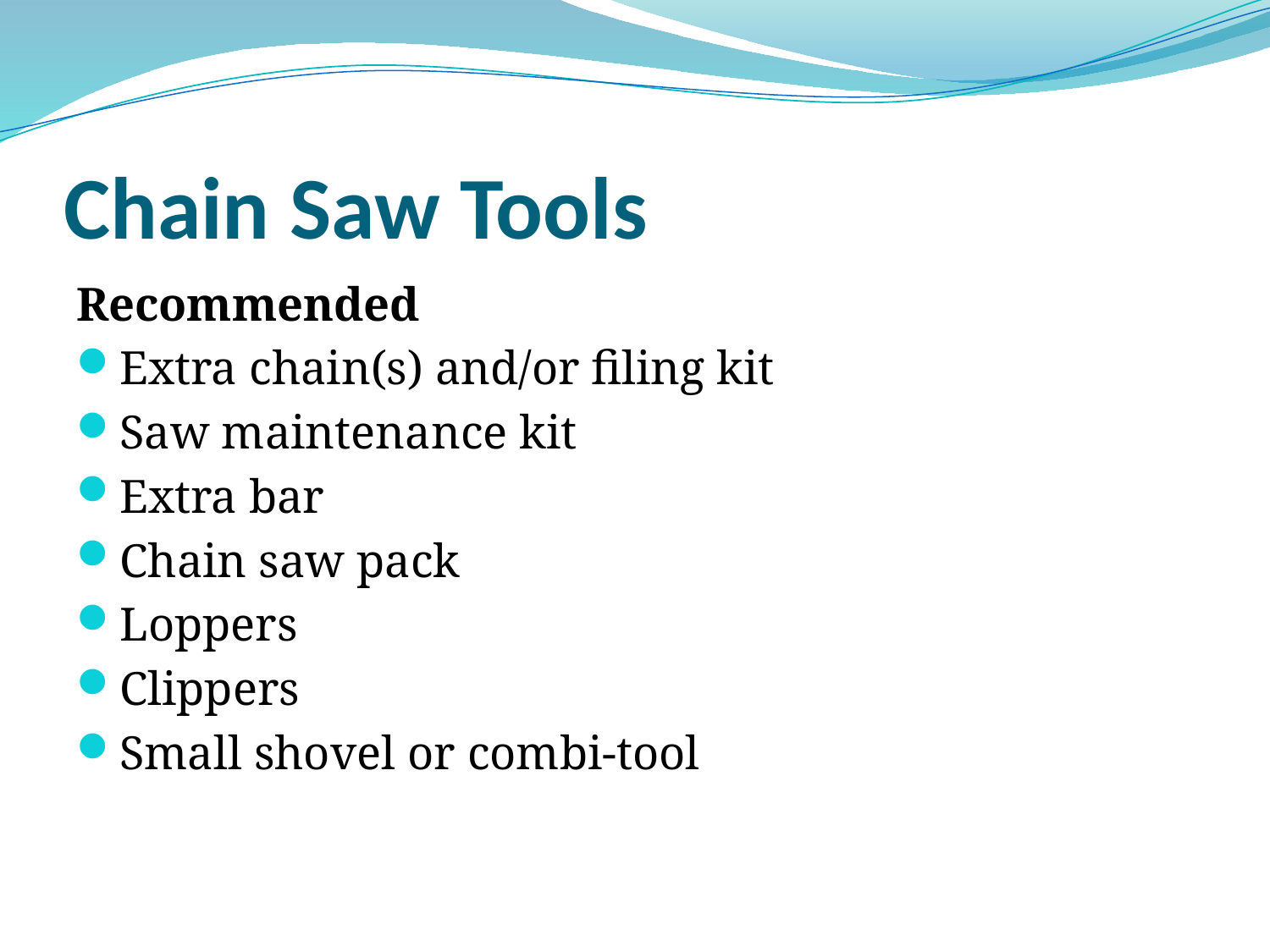

# Chain Saw Tools
Recommended
Extra chain(s) and/or filing kit
Saw maintenance kit
Extra bar
Chain saw pack
Loppers
Clippers
Small shovel or combi-tool